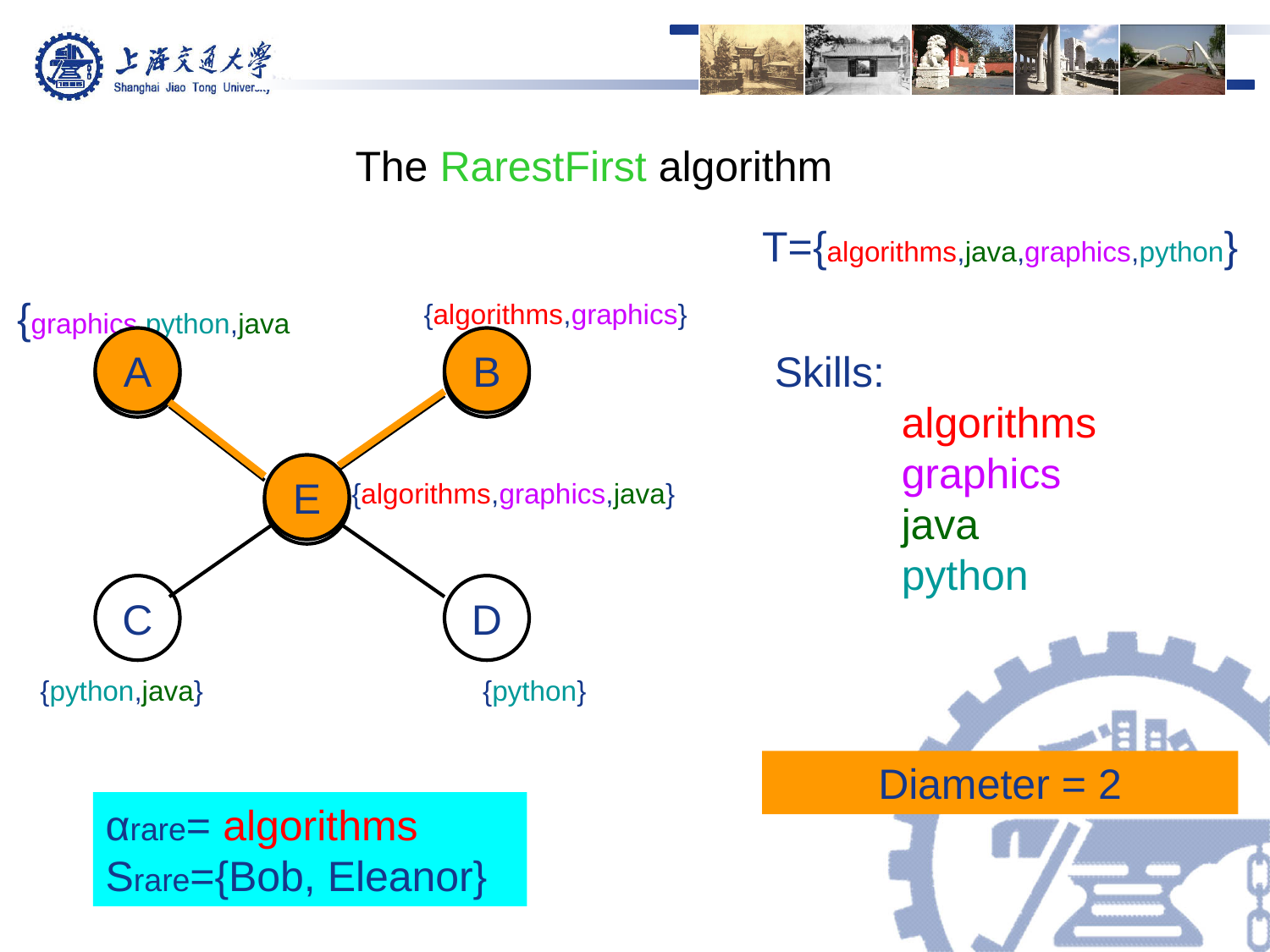

# The RarestFirst algorithm
T={algorithms,java,graphics,python}
{graphics,python,java}
{algorithms,graphics}
A
B
A
B
Skills:
	algorithms
	graphics
	java
	python

E
E
{algorithms,graphics,java}

C
D
{python,java}
{python}
Diameter = 2
αrare= algorithms
Srare={Bob, Eleanor}